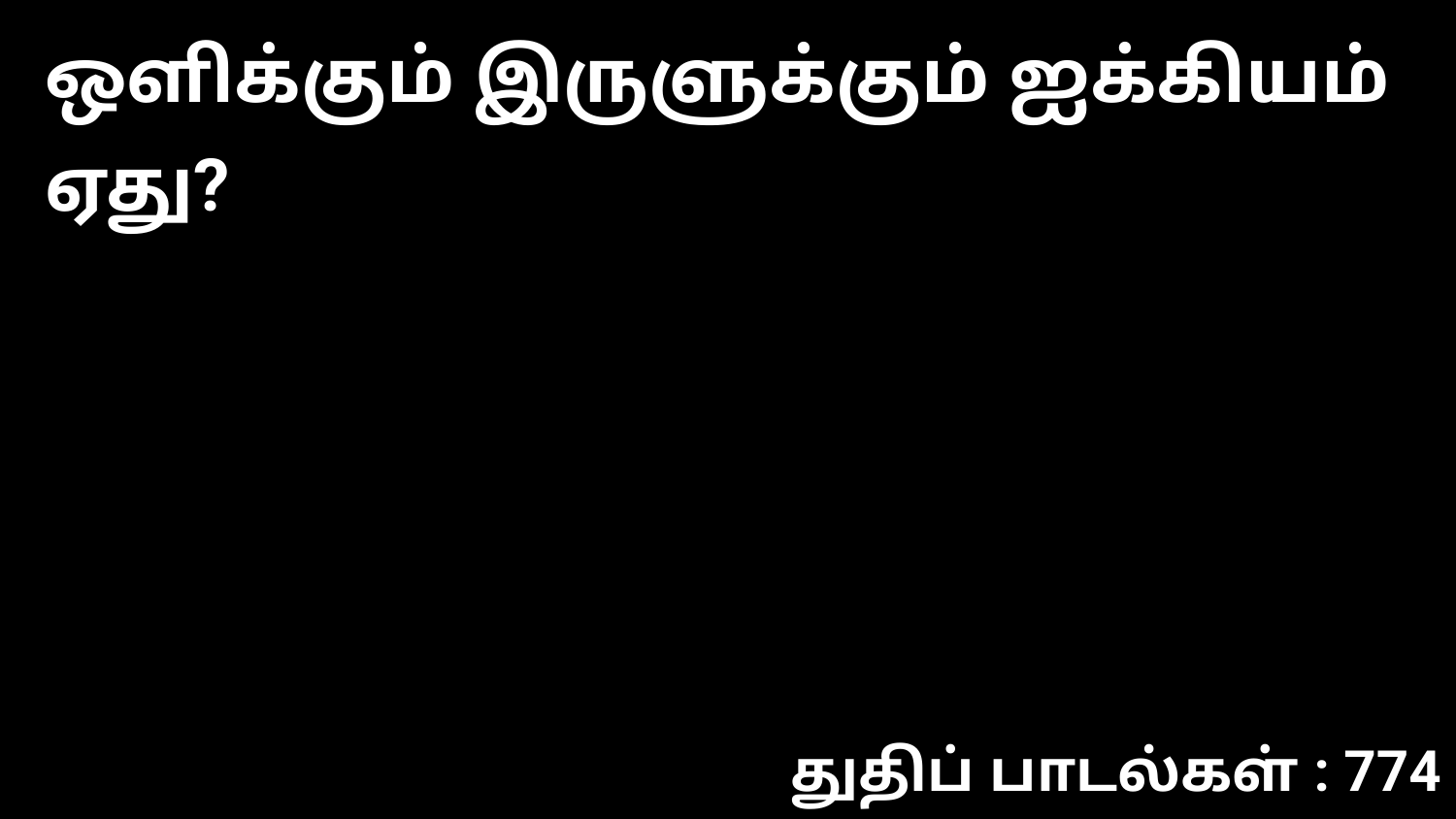

ஒளிக்கும் இருளுக்கும் ஐக்கியம் ஏது?
துதிப் பாடல்கள் : 774